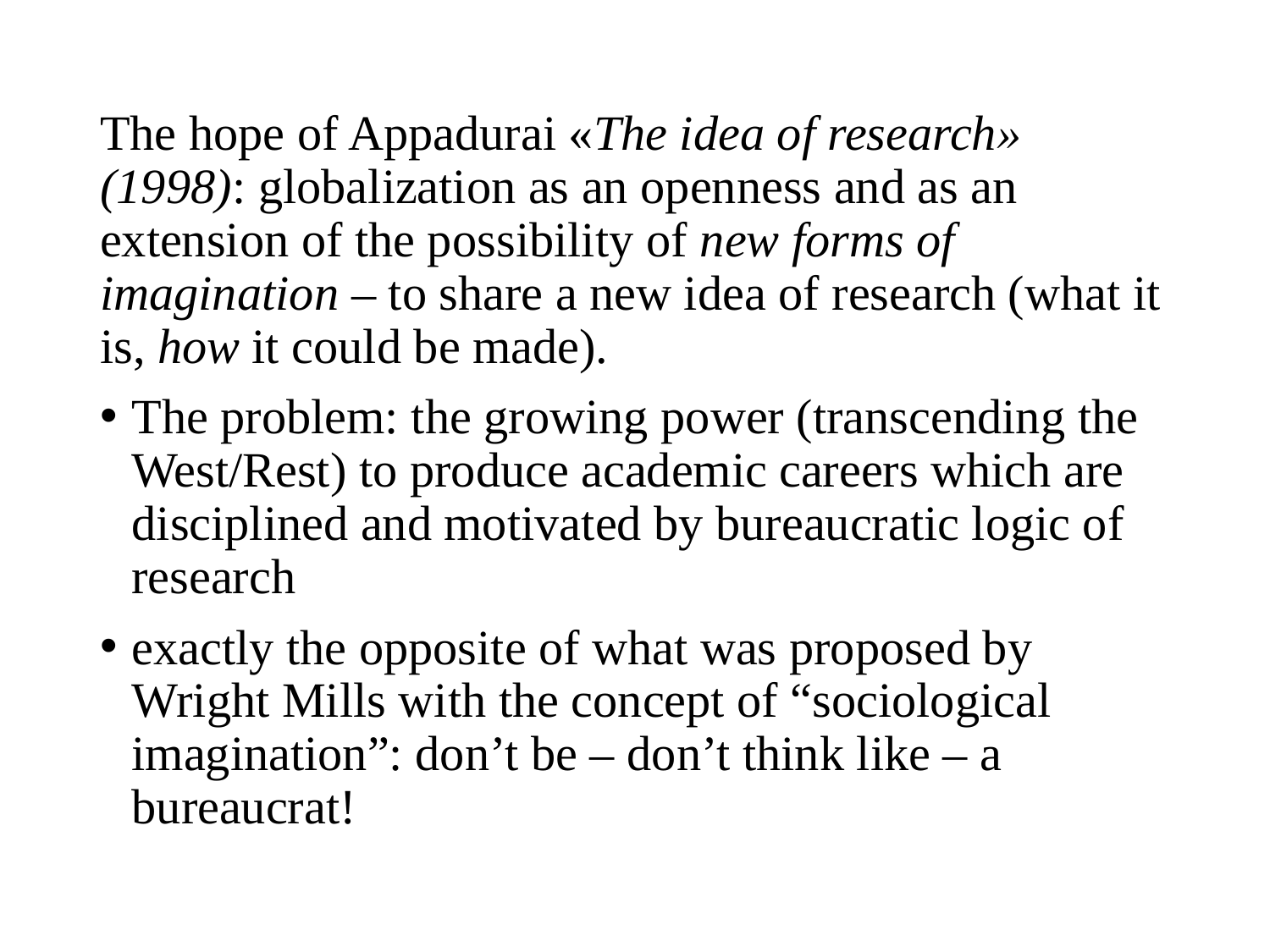

#
The hope of Appadurai «The idea of research» (1998): globalization as an openness and as an extension of the possibility of new forms of imagination – to share a new idea of research (what it is, how it could be made).
The problem: the growing power (transcending the West/Rest) to produce academic careers which are disciplined and motivated by bureaucratic logic of research
exactly the opposite of what was proposed by Wright Mills with the concept of “sociological imagination”: don’t be – don’t think like – a bureaucrat!